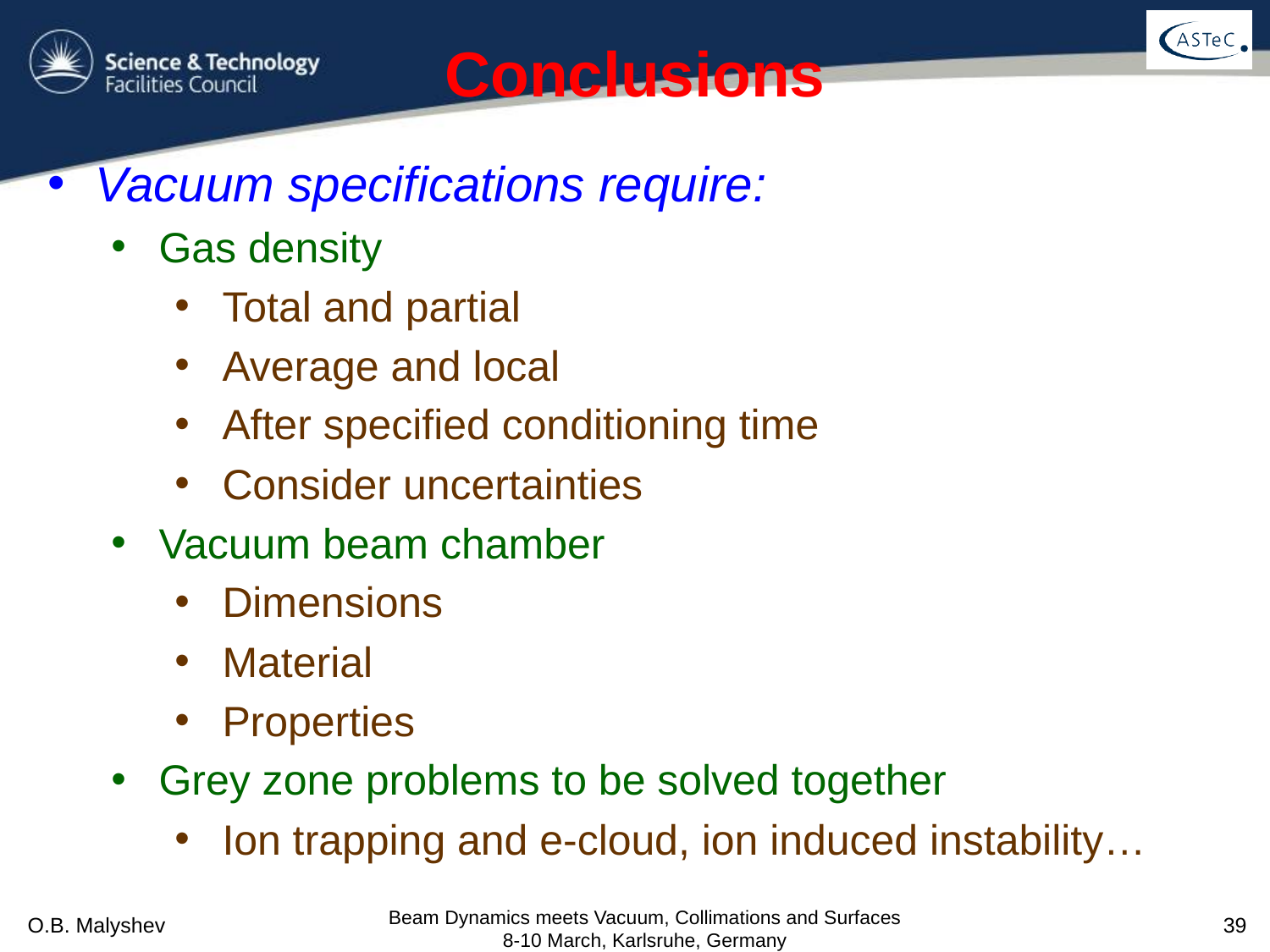

# Conclusions
Vacuum specifications require:
Gas density
Total and partial
Average and local
After specified conditioning time
Consider uncertainties
Vacuum beam chamber
Dimensions
Material
Properties
Grey zone problems to be solved together
Ion trapping and e-cloud, ion induced instability…
Beam Dynamics meets Vacuum, Collimations and Surfaces 8-10 March, Karlsruhe, Germany
O.B. Malyshev
39